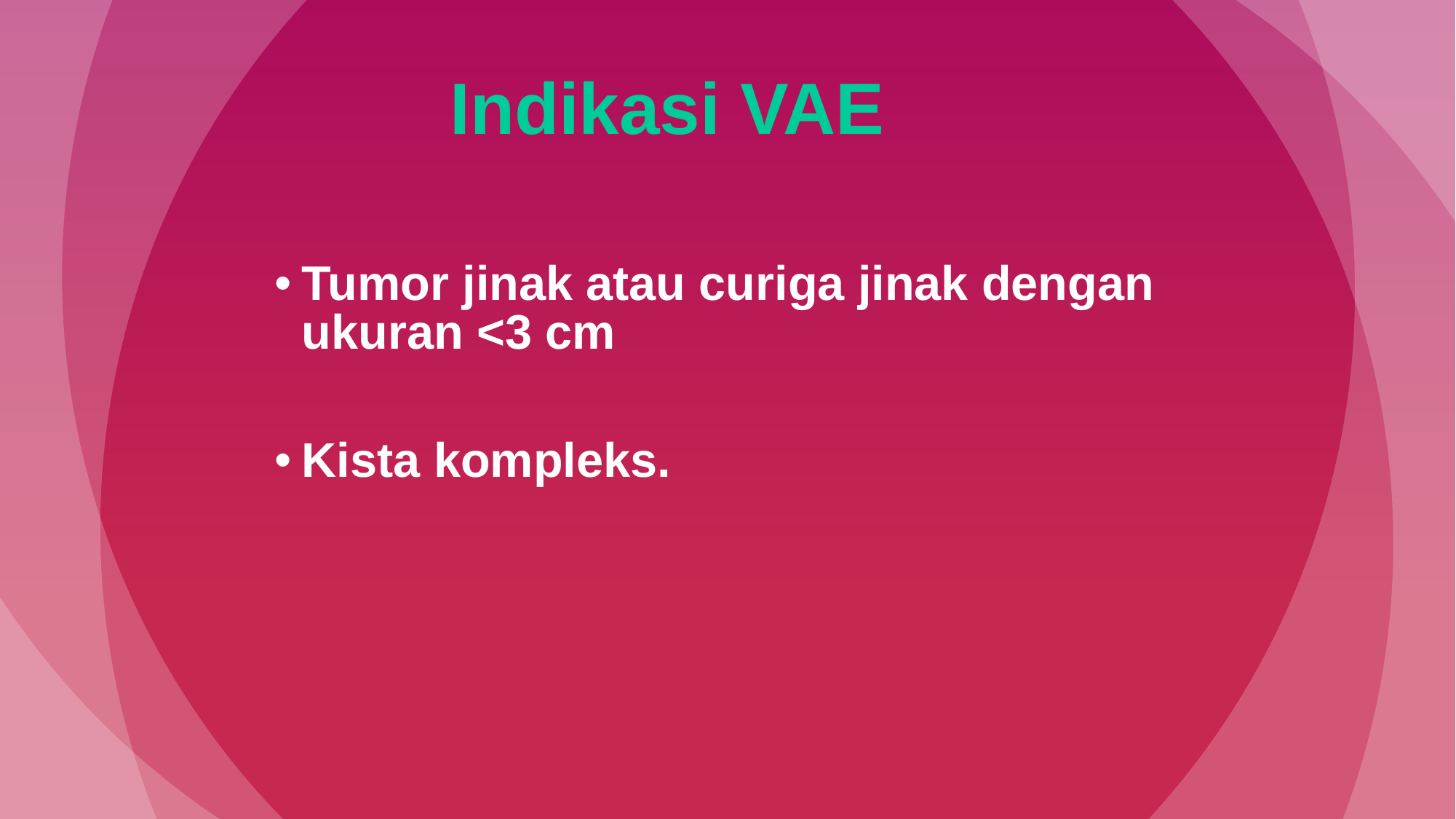

Indikasi VAE
Tumor jinak atau curiga jinak dengan ukuran <3 cm

Kista kompleks.